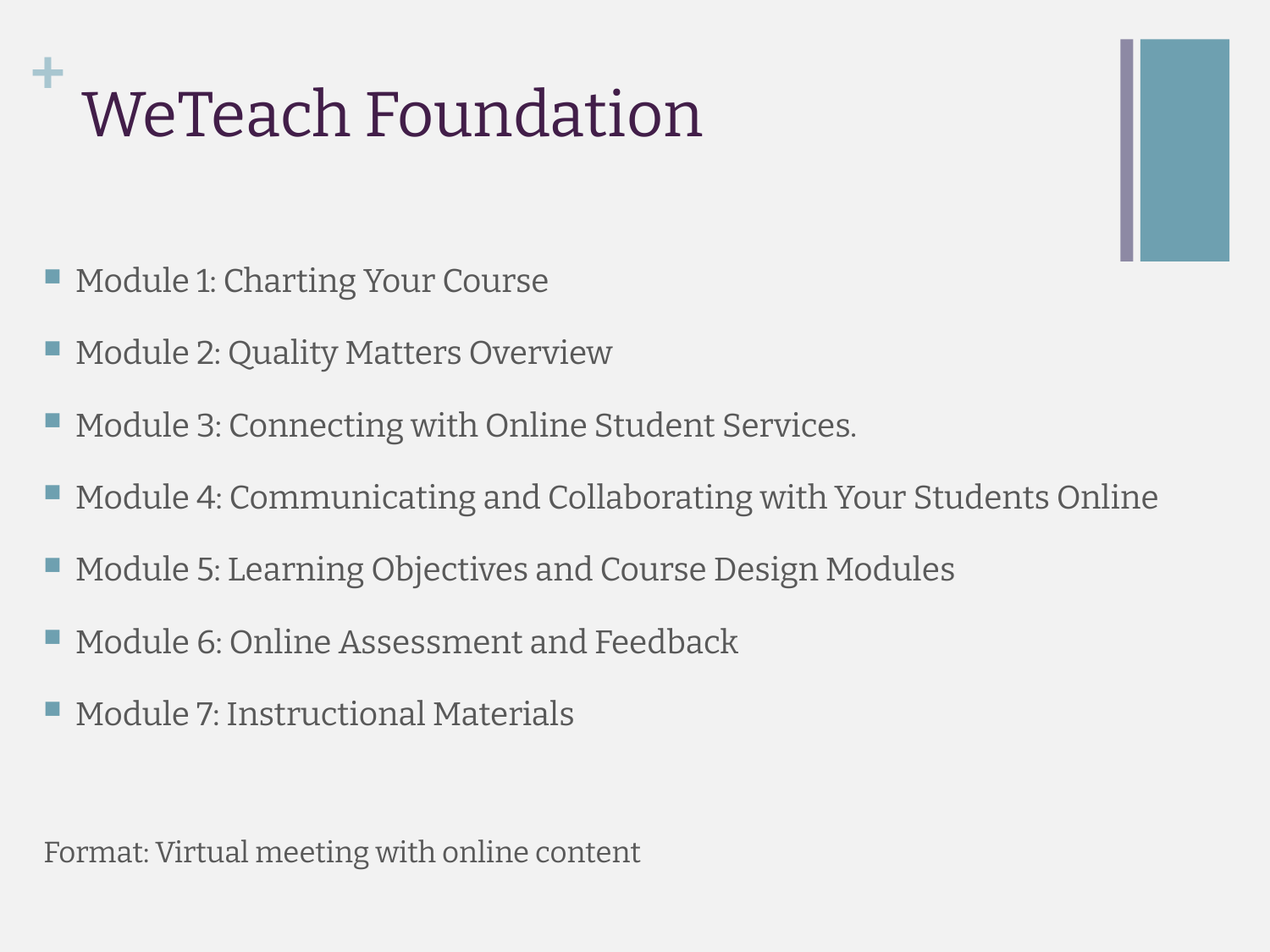

# WeTeach Foundation
Module 1: Charting Your Course
Module 2: Quality Matters Overview
Module 3: Connecting with Online Student Services.
Module 4: Communicating and Collaborating with Your Students Online
Module 5: Learning Objectives and Course Design Modules
Module 6: Online Assessment and Feedback
Module 7: Instructional Materials

Format: Virtual meeting with online content